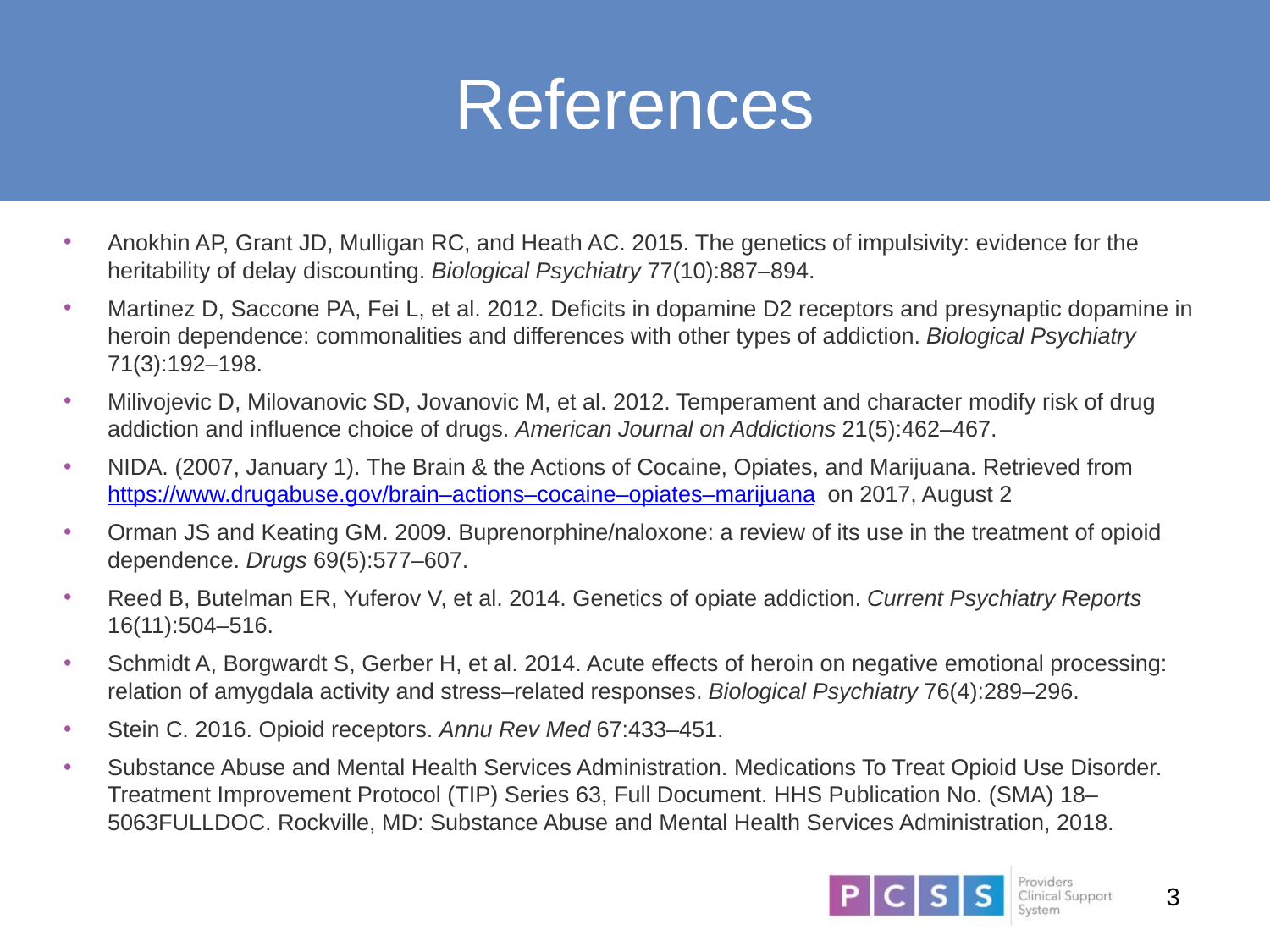

# References
Anokhin AP, Grant JD, Mulligan RC, and Heath AC. 2015. The genetics of impulsivity: evidence for the heritability of delay discounting. Biological Psychiatry 77(10):887‒894.
Martinez D, Saccone PA, Fei L, et al. 2012. Deficits in dopamine D2 receptors and presynaptic dopamine in heroin dependence: commonalities and differences with other types of addiction. Biological Psychiatry 71(3):192‒198.
Milivojevic D, Milovanovic SD, Jovanovic M, et al. 2012. Temperament and character modify risk of drug addiction and influence choice of drugs. American Journal on Addictions 21(5):462‒467.
NIDA. (2007, January 1). The Brain & the Actions of Cocaine, Opiates, and Marijuana. Retrieved from https://www.drugabuse.gov/brain‒actions‒cocaine‒opiates‒marijuana  on 2017, August 2
Orman JS and Keating GM. 2009. Buprenorphine/naloxone: a review of its use in the treatment of opioid dependence. Drugs 69(5):577‒607.
Reed B, Butelman ER, Yuferov V, et al. 2014. Genetics of opiate addiction. Current Psychiatry Reports 16(11):504‒516.
Schmidt A, Borgwardt S, Gerber H, et al. 2014. Acute effects of heroin on negative emotional processing: relation of amygdala activity and stress‒related responses. Biological Psychiatry 76(4):289‒296.
Stein C. 2016. Opioid receptors. Annu Rev Med 67:433‒451.
Substance Abuse and Mental Health Services Administration. Medications To Treat Opioid Use Disorder. Treatment Improvement Protocol (TIP) Series 63, Full Document. HHS Publication No. (SMA) 18‒5063FULLDOC. Rockville, MD: Substance Abuse and Mental Health Services Administration, 2018.